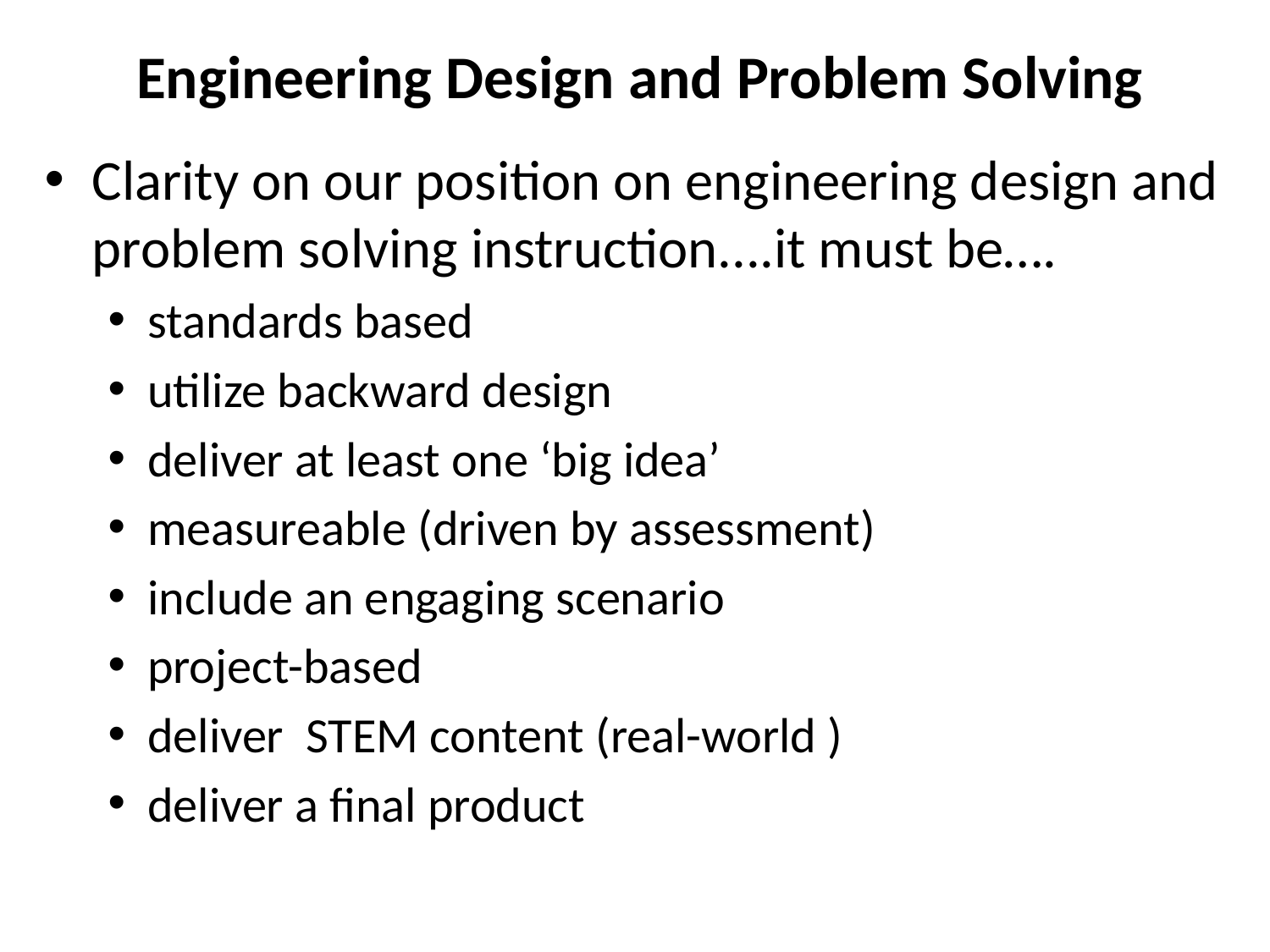

# Engineering Design and Problem Solving
Clarity on our position on engineering design and problem solving instruction....it must be….
standards based
utilize backward design
deliver at least one ‘big idea’
measureable (driven by assessment)
include an engaging scenario
project-based
deliver  STEM content (real-world )
deliver a final product